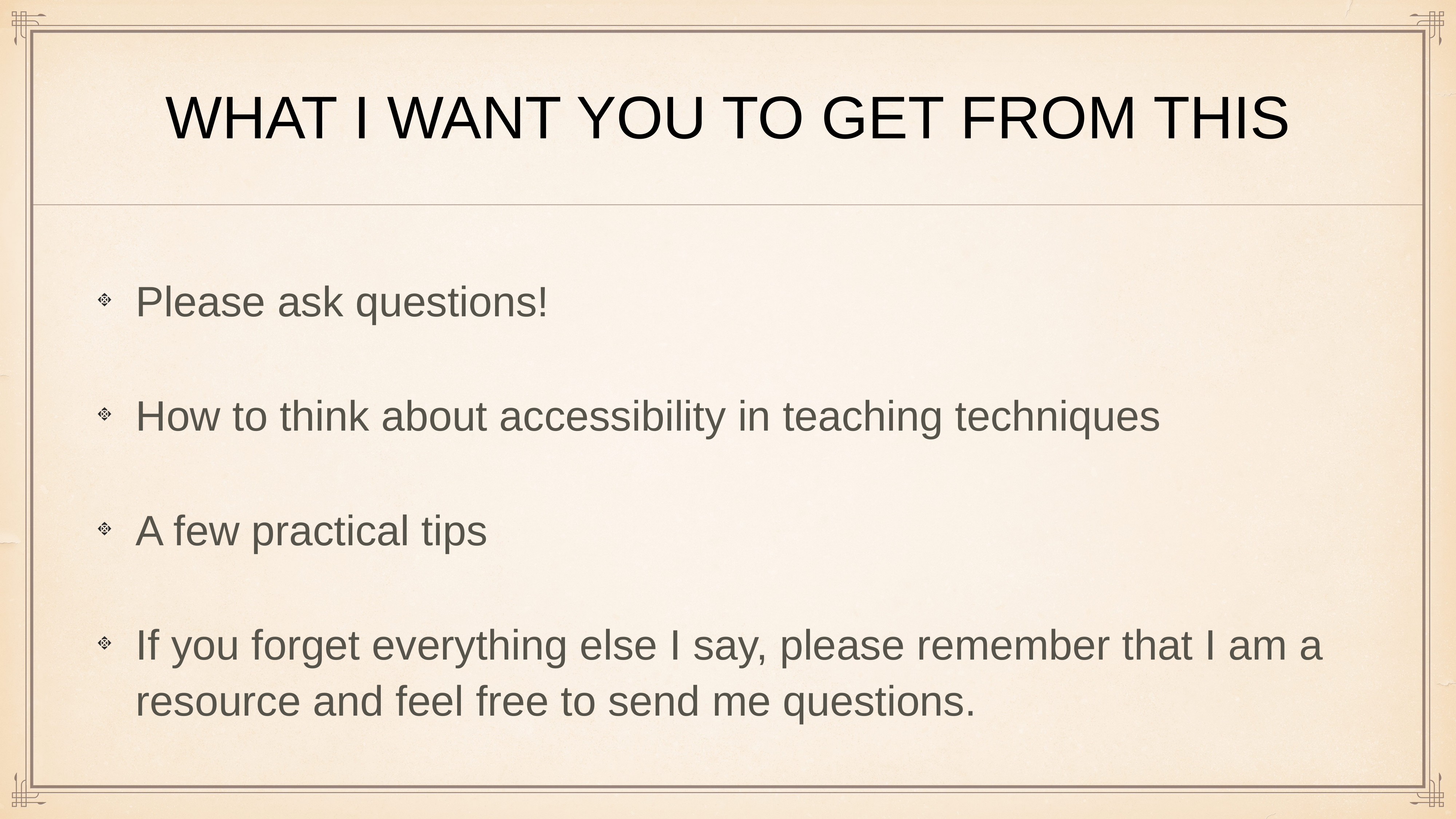

# What I want you to get from this
Please ask questions!
How to think about accessibility in teaching techniques
A few practical tips
If you forget everything else I say, please remember that I am a resource and feel free to send me questions.